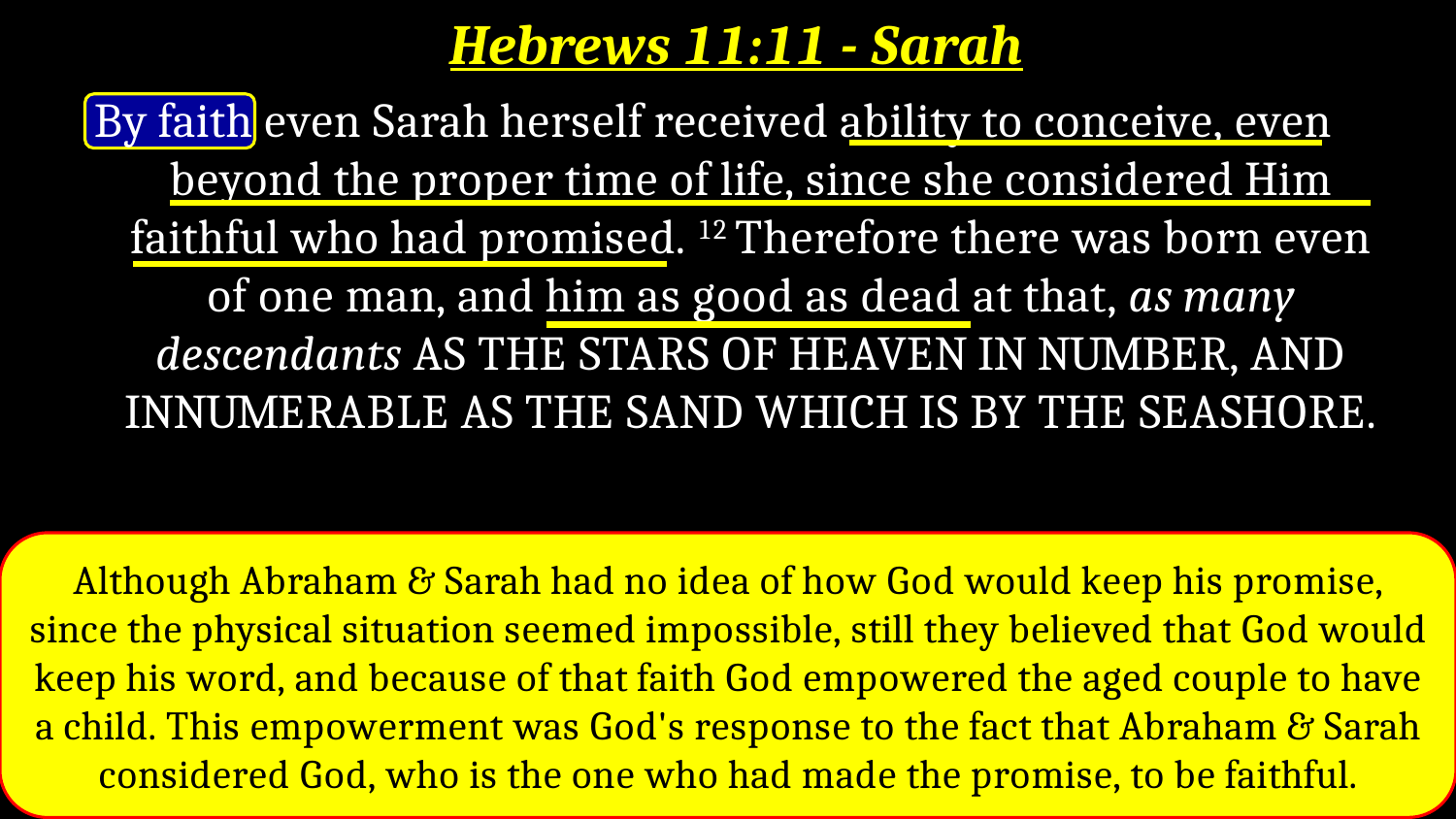

Hebrews 11:11 - Sarah
 By faith even Sarah herself received ability to conceive, even beyond the proper time of life, since she considered Him faithful who had promised. 12 Therefore there was born even of one man, and him as good as dead at that, as many descendants as the stars of heaven in number, and innumerable as the sand which is by the seashore.

Although Abraham & Sarah had no idea of how God would keep his promise, since the physical situation seemed impossible, still they believed that God would keep his word, and because of that faith God empowered the aged couple to have a child. This empowerment was God's response to the fact that Abraham & Sarah considered God, who is the one who had made the promise, to be faithful.